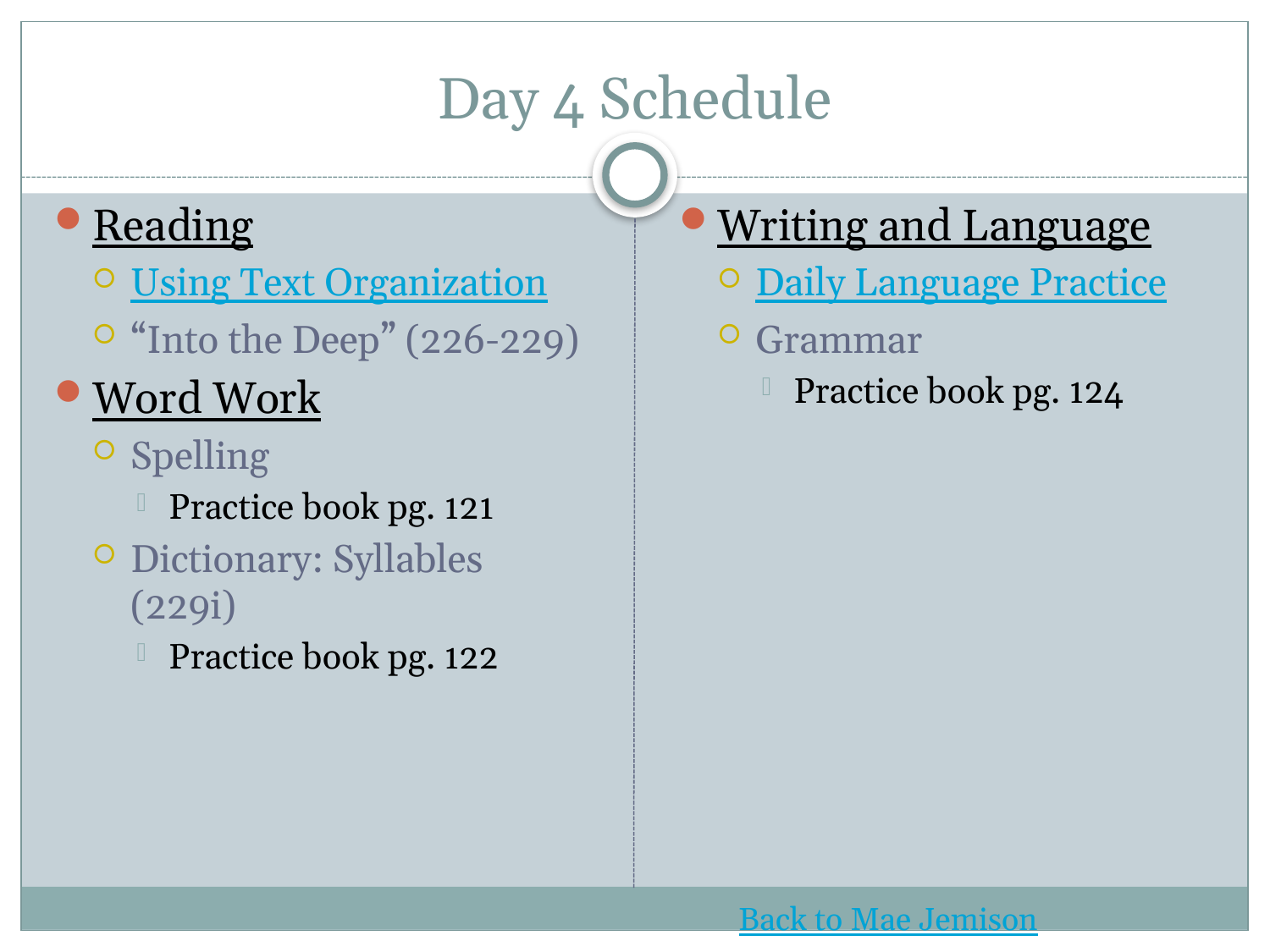

# Day 4 Schedule
Reading
Using Text Organization
“Into the Deep” (226-229)
Word Work
Spelling
Practice book pg. 121
Dictionary: Syllables (229i)
Practice book pg. 122

Writing and Language
Daily Language Practice
Grammar
Practice book pg. 124
Back to Mae Jemison